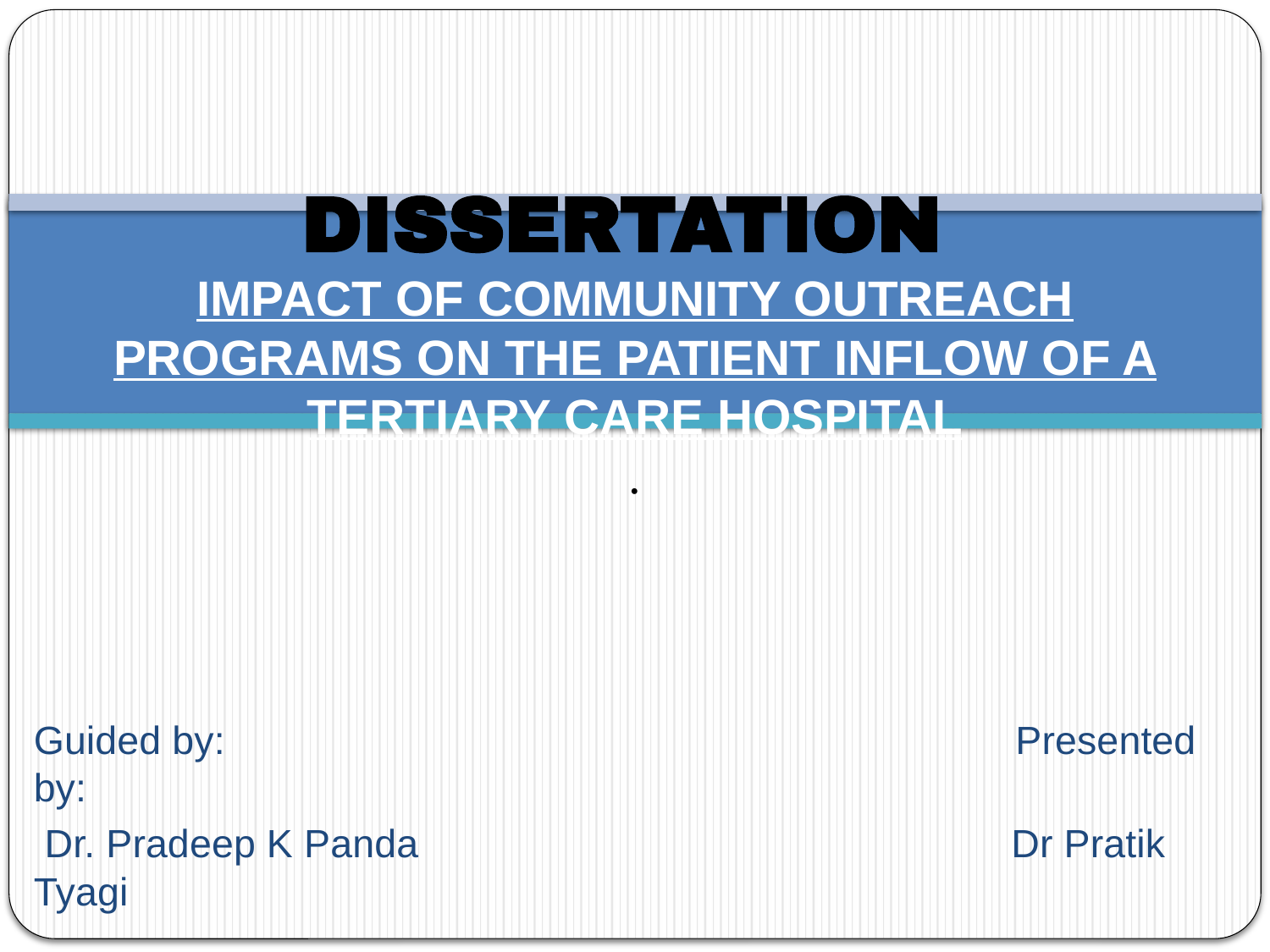

# DISSERTATION IMPACT OF COMMUNITY OUTREACH PROGRAMS ON THE PATIENT INFLOW OF A TERTIARY CARE HOSPITAL .
Guided by:                                                                        Presented by:
 Dr. Pradeep K Panda                                                      Dr Pratik Tyagi